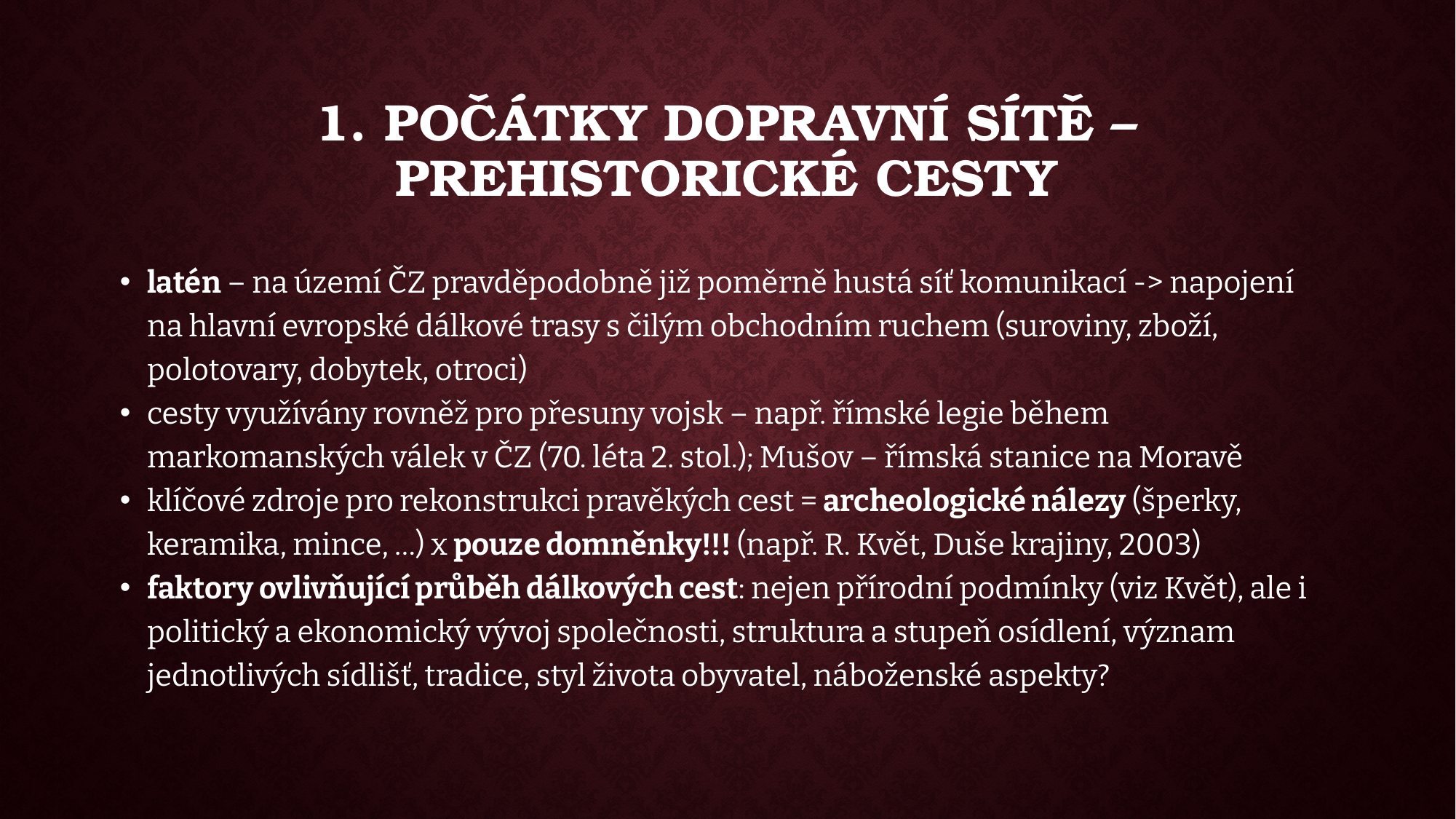

1. Počátky dopravní sítě – prehistorické cesty
latén – na území ČZ pravděpodobně již poměrně hustá síť komunikací -> napojení na hlavní evropské dálkové trasy s čilým obchodním ruchem (suroviny, zboží, polotovary, dobytek, otroci)
cesty využívány rovněž pro přesuny vojsk – např. římské legie během markomanských válek v ČZ (70. léta 2. stol.); Mušov – římská stanice na Moravě
klíčové zdroje pro rekonstrukci pravěkých cest = archeologické nálezy (šperky, keramika, mince, …) x pouze domněnky!!! (např. R. Květ, Duše krajiny, 2003)
faktory ovlivňující průběh dálkových cest: nejen přírodní podmínky (viz Květ), ale i politický a ekonomický vývoj společnosti, struktura a stupeň osídlení, význam jednotlivých sídlišť, tradice, styl života obyvatel, náboženské aspekty?